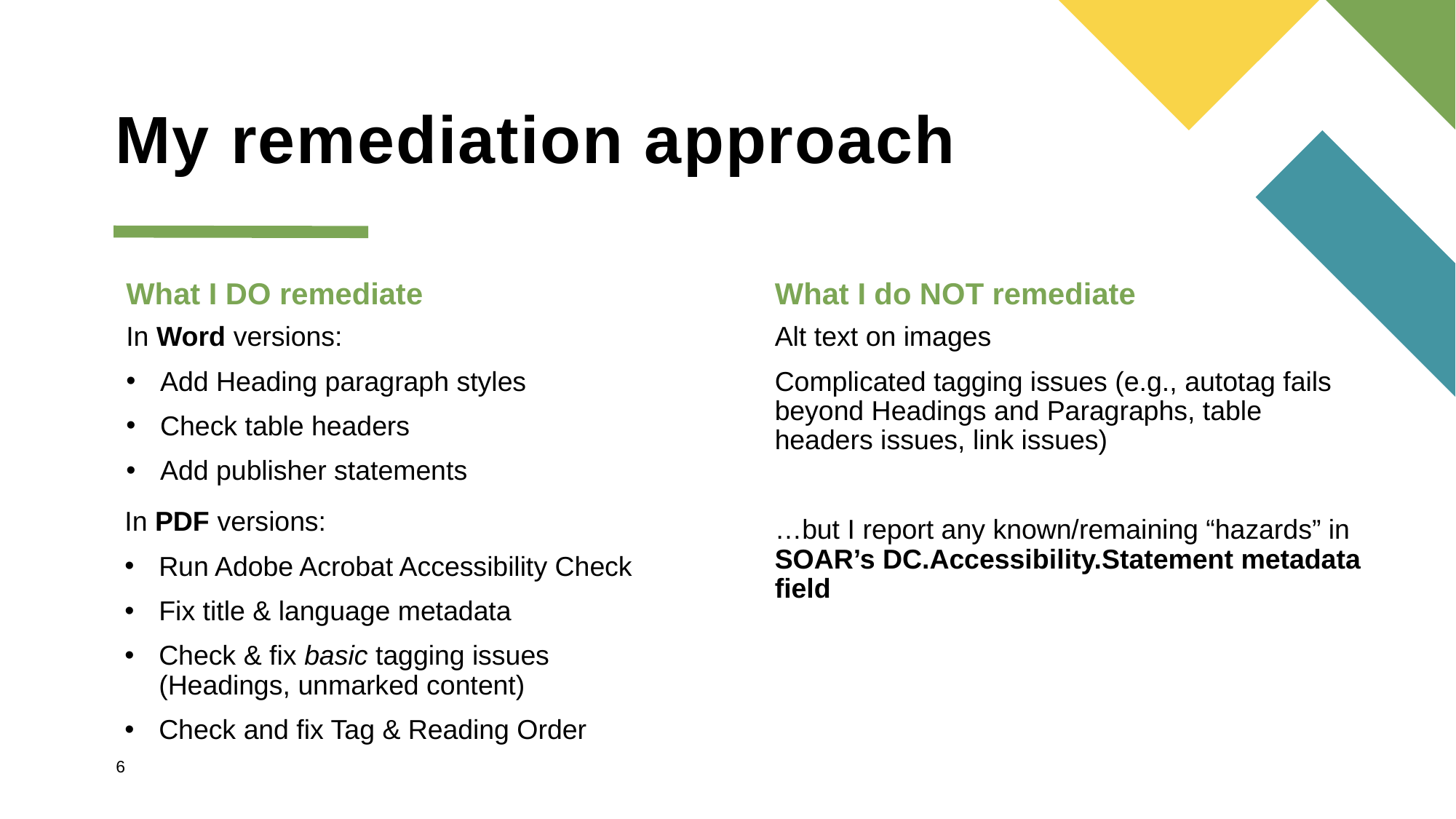

# My remediation approach
What I DO remediate
What I do NOT remediate
Alt text on images
Complicated tagging issues (e.g., autotag fails beyond Headings and Paragraphs, table headers issues, link issues)

…but I report any known/remaining “hazards” in SOAR’s DC.Accessibility.Statement metadata field

In Word versions:
Add Heading paragraph styles
Check table headers
Add publisher statements
In PDF versions:
Run Adobe Acrobat Accessibility Check
Fix title & language metadata
Check & fix basic tagging issues
(Headings, unmarked content)
Check and fix Tag & Reading Order
6